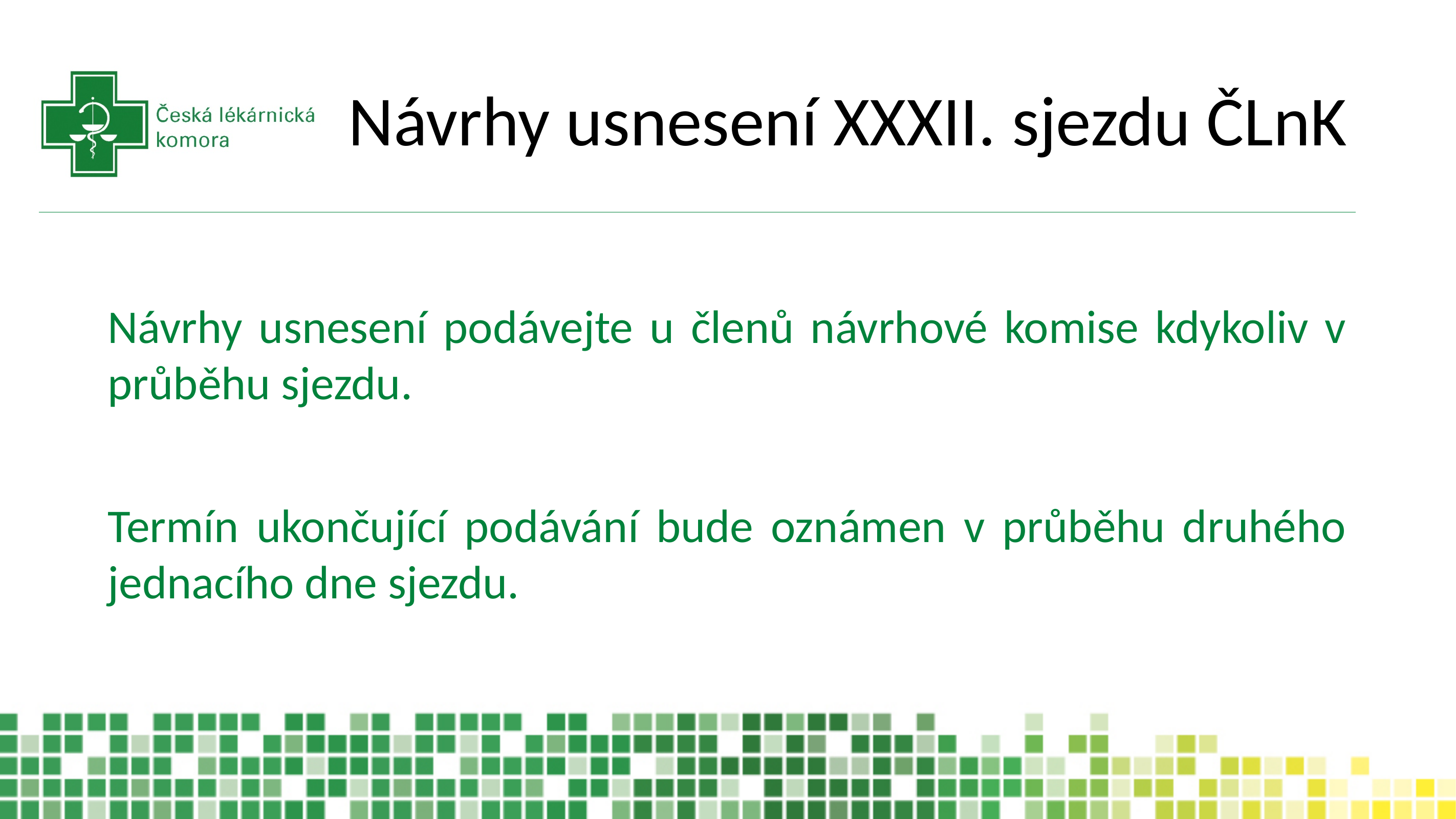

# Návrhy usnesení XXXII. sjezdu ČLnK

Návrhy usnesení podávejte u členů návrhové komise kdykoliv v průběhu sjezdu.

Termín ukončující podávání bude oznámen v průběhu druhého jednacího dne sjezdu.